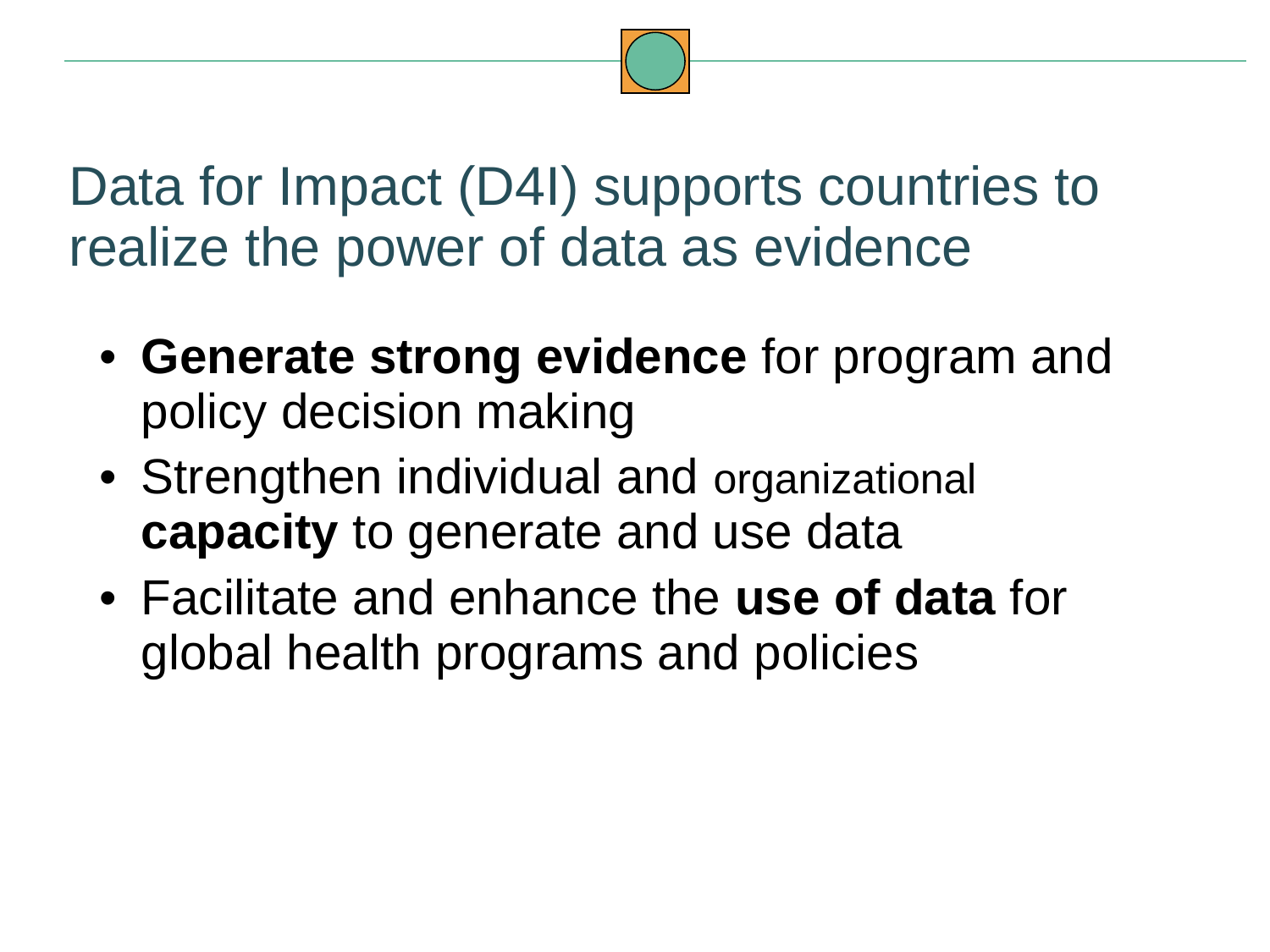

Data for Impact (D4I) supports countries to realize the power of data as evidence
Generate strong evidence for program and policy decision making
Strengthen individual and organizational capacity to generate and use data
Facilitate and enhance the use of data for global health programs and policies